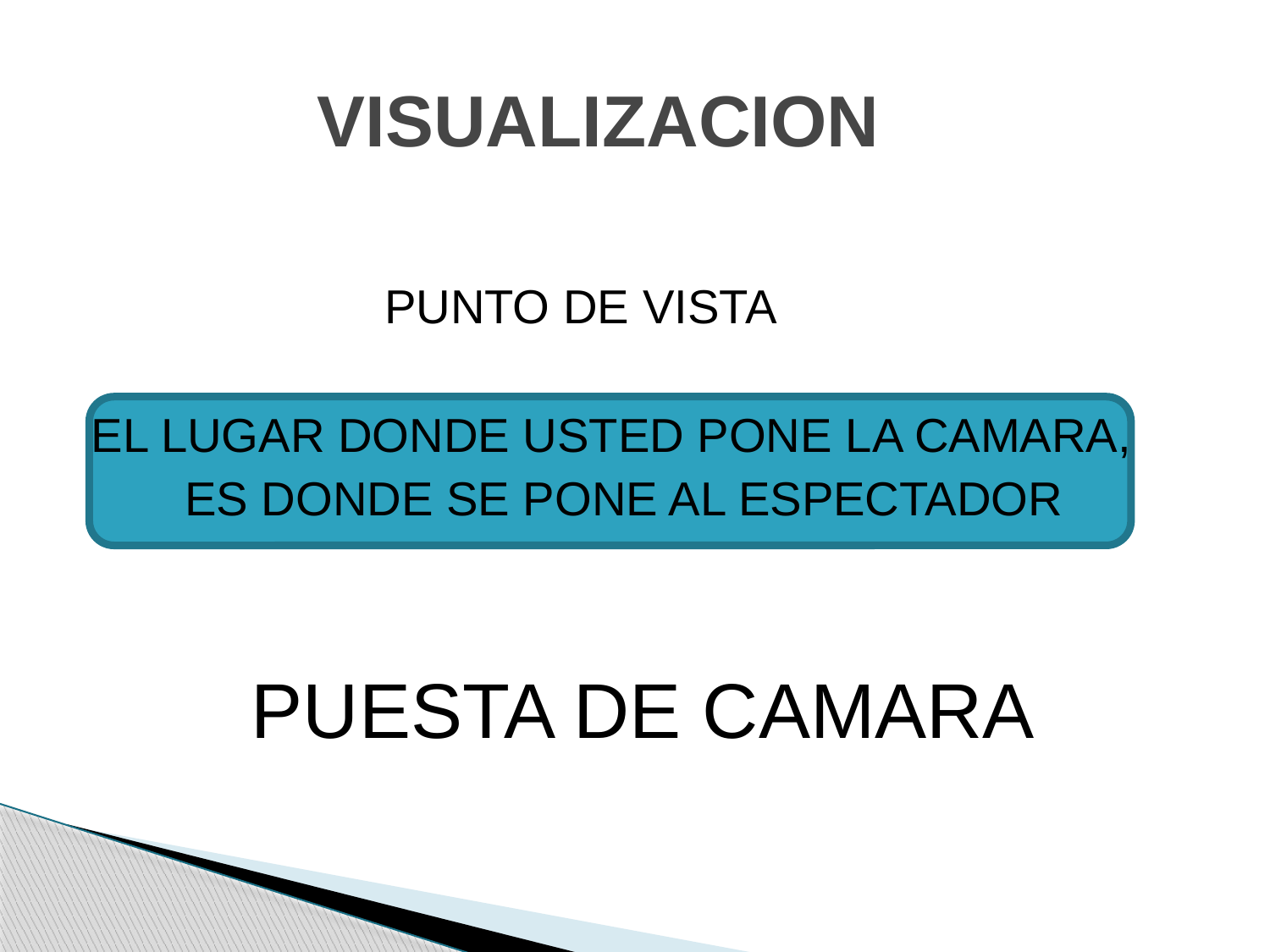

# VISUALIZACION

                      PUNTO DE VISTA

EL LUGAR DONDE USTED PONE LA CAMARA,
       ES DONDE SE PONE AL ESPECTADOR

            PUESTA DE CAMARA